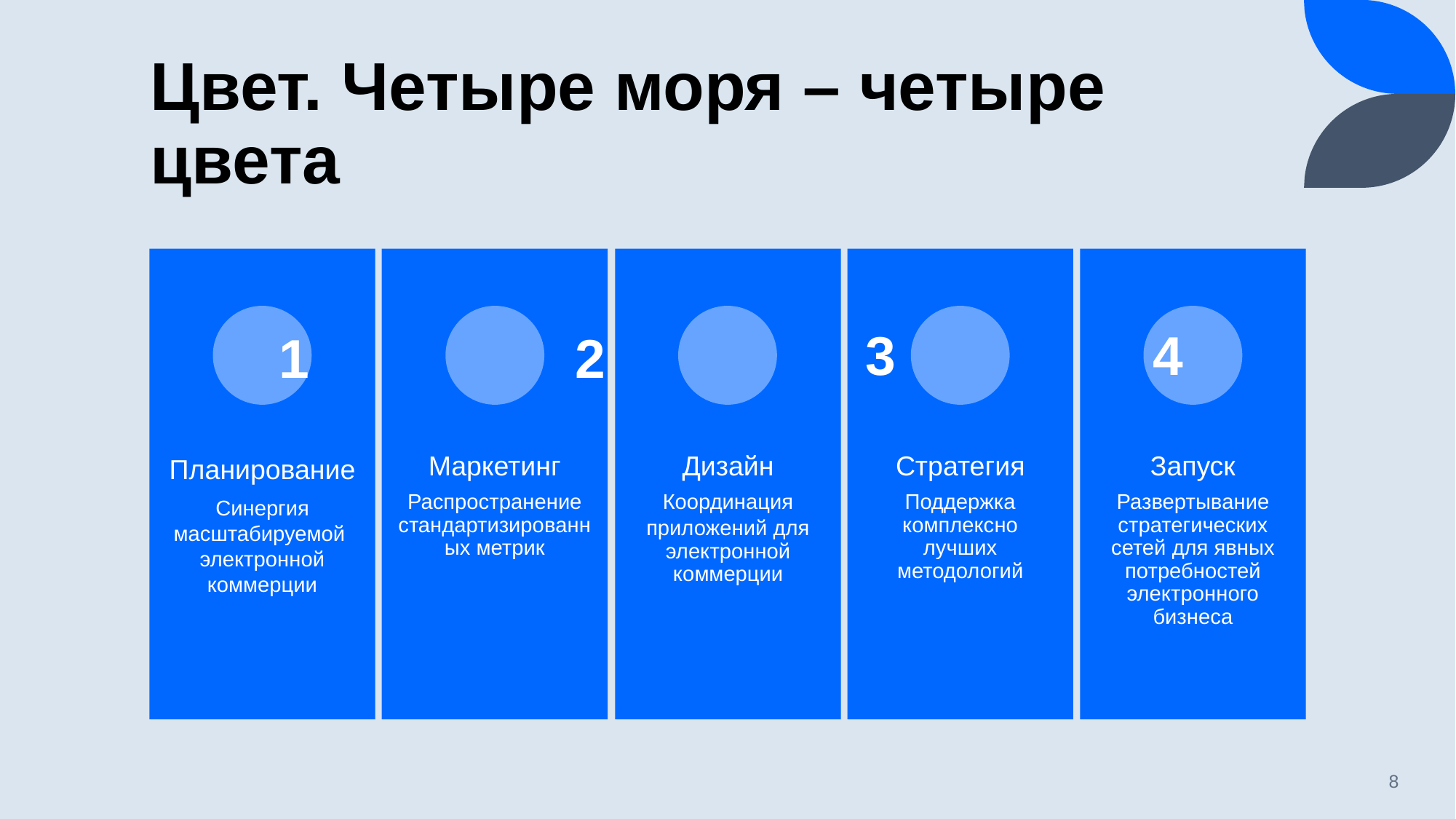

# Цвет. Четыре моря – четыре цвета
Планирование
Синергия масштабируемой
электронной коммерции
Маркетинг
Распространение стандартизированных метрик
Дизайн
Координация
приложений для электронной коммерции
Стратегия
Поддержка комплексно лучших методологий
Запуск
Развертывание стратегических сетей для явных потребностей электронного бизнеса
4
3
2
1
8